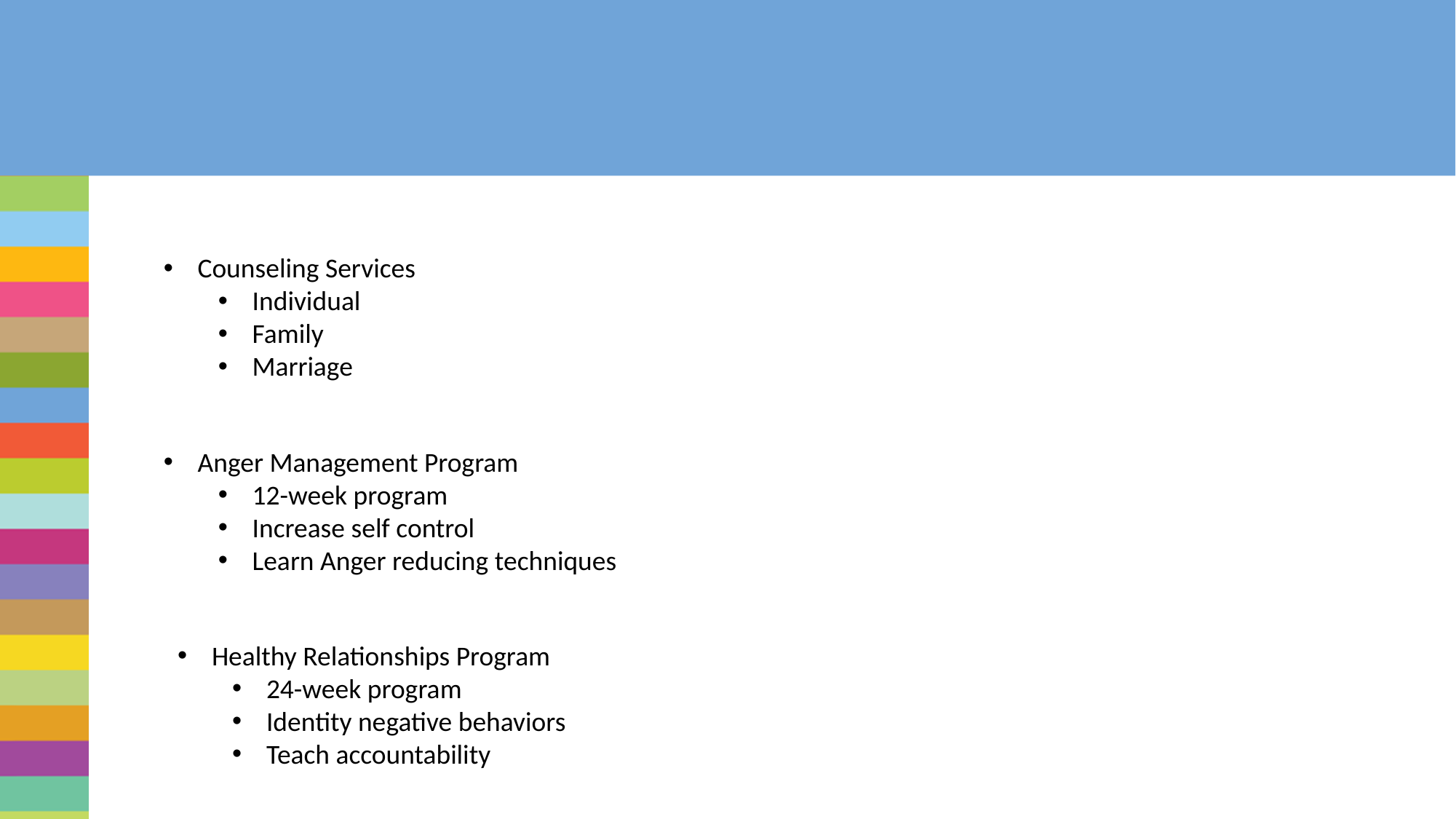

#
Counseling Services
Individual
Family
Marriage

Anger Management Program
12-week program
Increase self control
Learn Anger reducing techniques

Healthy Relationships Program
24-week program
Identity negative behaviors
Teach accountability